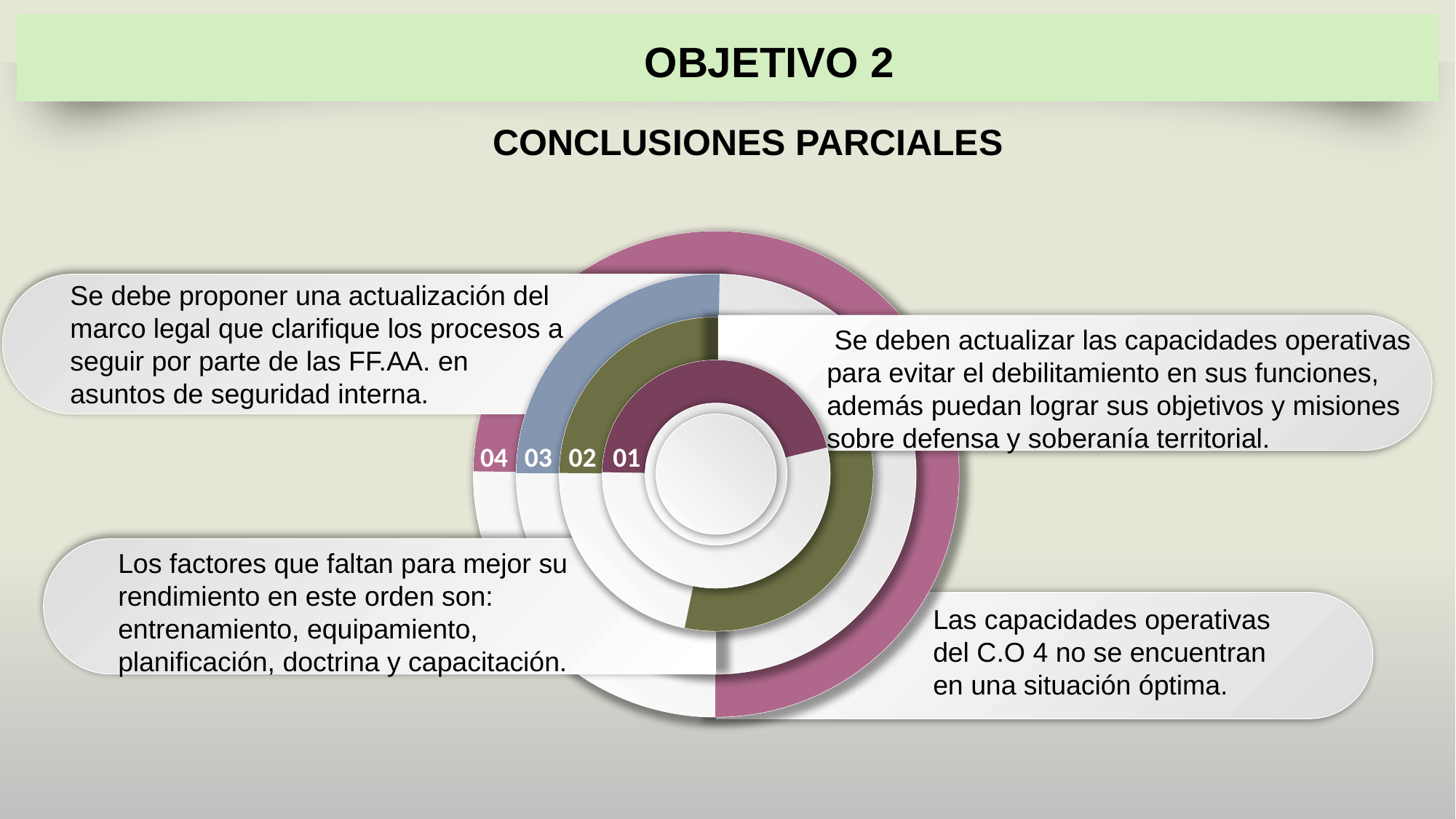

OBJETIVO 2
CONCLUSIONES PARCIALES

Se debe proponer una actualización del marco legal que clarifique los procesos a seguir por parte de las FF.AA. en asuntos de seguridad interna.

 Se deben actualizar las capacidades operativas para evitar el debilitamiento en sus funciones, además puedan lograr sus objetivos y misiones sobre defensa y soberanía territorial.

04
03
02
01
Los factores que faltan para mejor su rendimiento en este orden son: entrenamiento, equipamiento, planificación, doctrina y capacitación.
Las capacidades operativas del C.O 4 no se encuentran en una situación óptima.